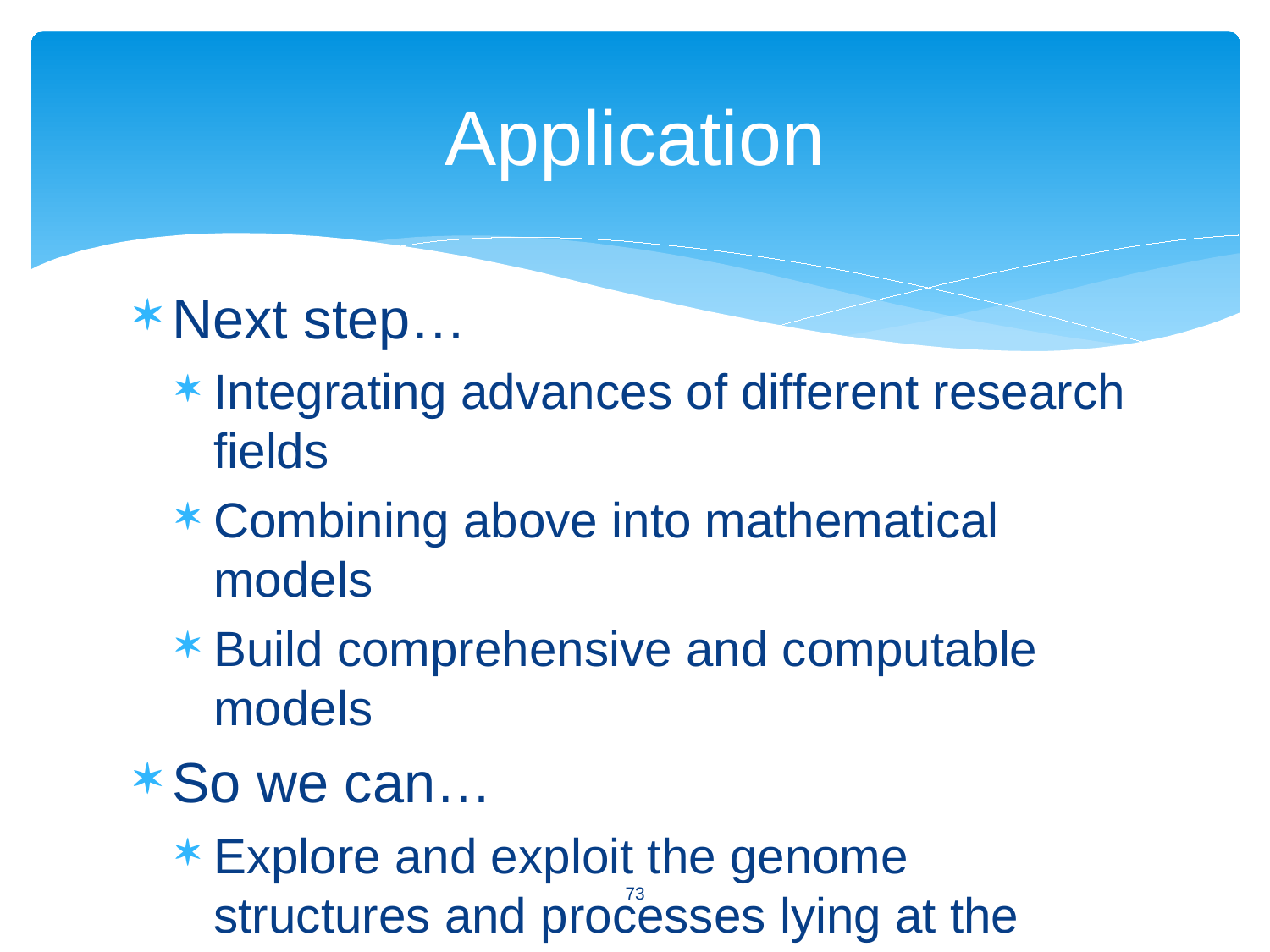

# Application
Next step…
Integrating advances of different research fields
Combining above into mathematical models
Build comprehensive and computable models
So we can…
Explore and exploit the genome structures and processes lying at the heart of life
73